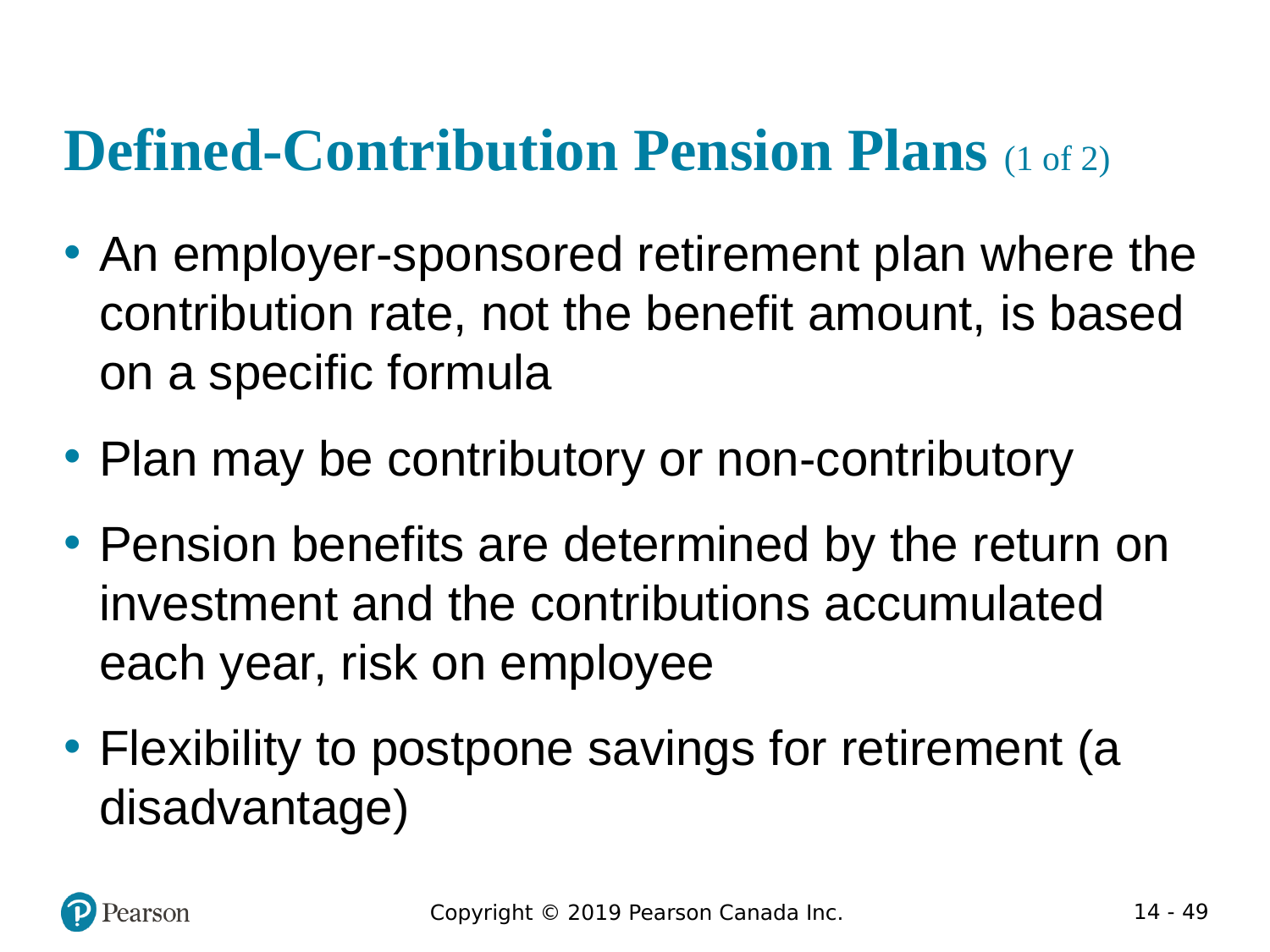

# Defined-Contribution Pension Plans (1 of 2)
An employer-sponsored retirement plan where the contribution rate, not the benefit amount, is based on a specific formula
Plan may be contributory or non-contributory
Pension benefits are determined by the return on investment and the contributions accumulated each year, risk on employee
Flexibility to postpone savings for retirement (a disadvantage)